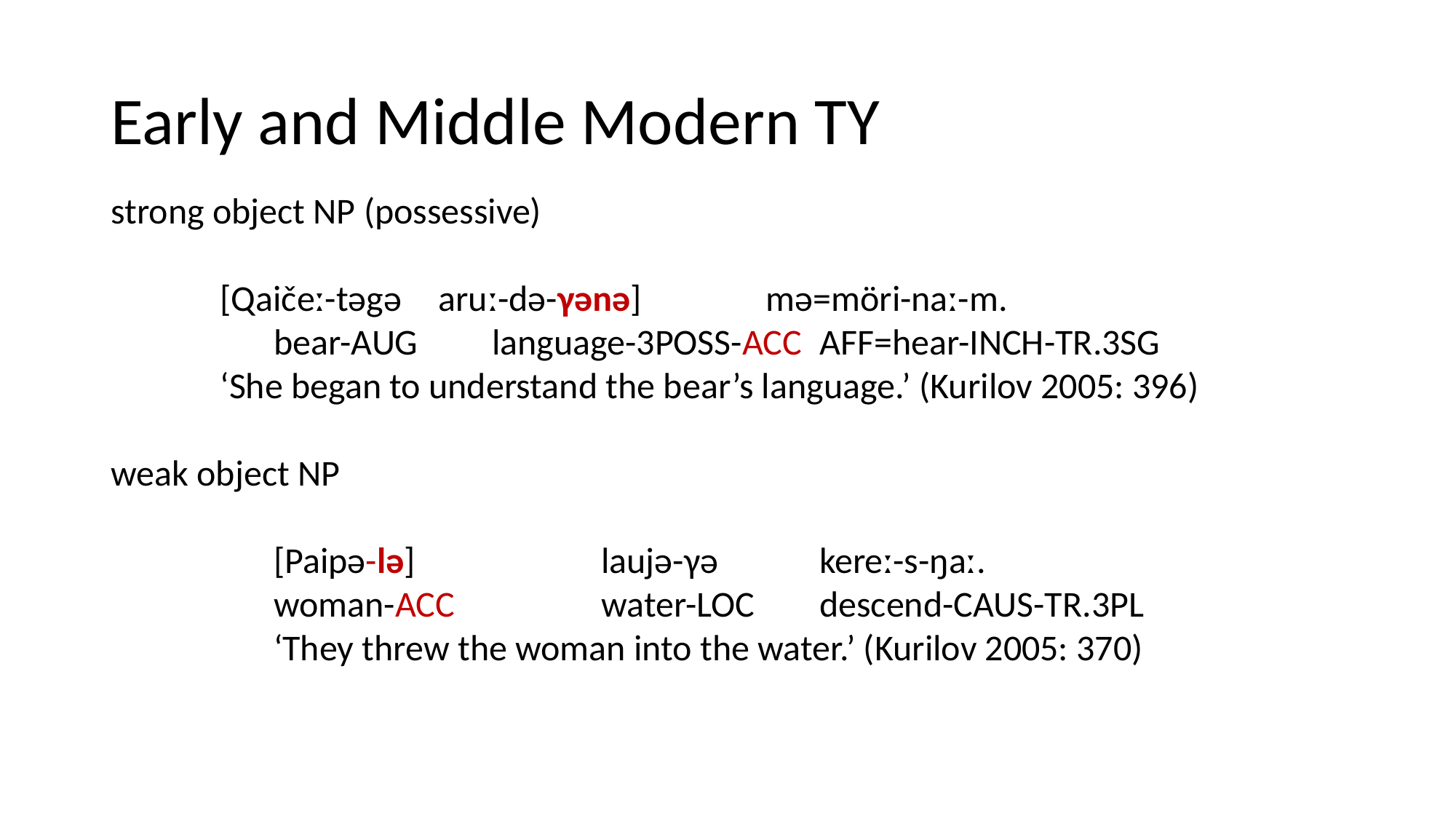

# Early and Middle Modern TY
strong object NP (possessive)

	[Qaičeː-təgə 	aruː-də-γənə] 		mə=möri-naː-m.
	bear-AUG 	language-3POSS-ACC 	AFF=hear-INCH-TR.3SG
	‘She began to understand the bear’s language.’ (Kurilov 2005: 396)

weak object NP

	[Paipə-lə] 		laujə-γə 	kereː-s-ŋaː.
	woman-ACC		water-LOC	descend-CAUS-TR.3PL
	‘They threw the woman into the water.’ (Kurilov 2005: 370)